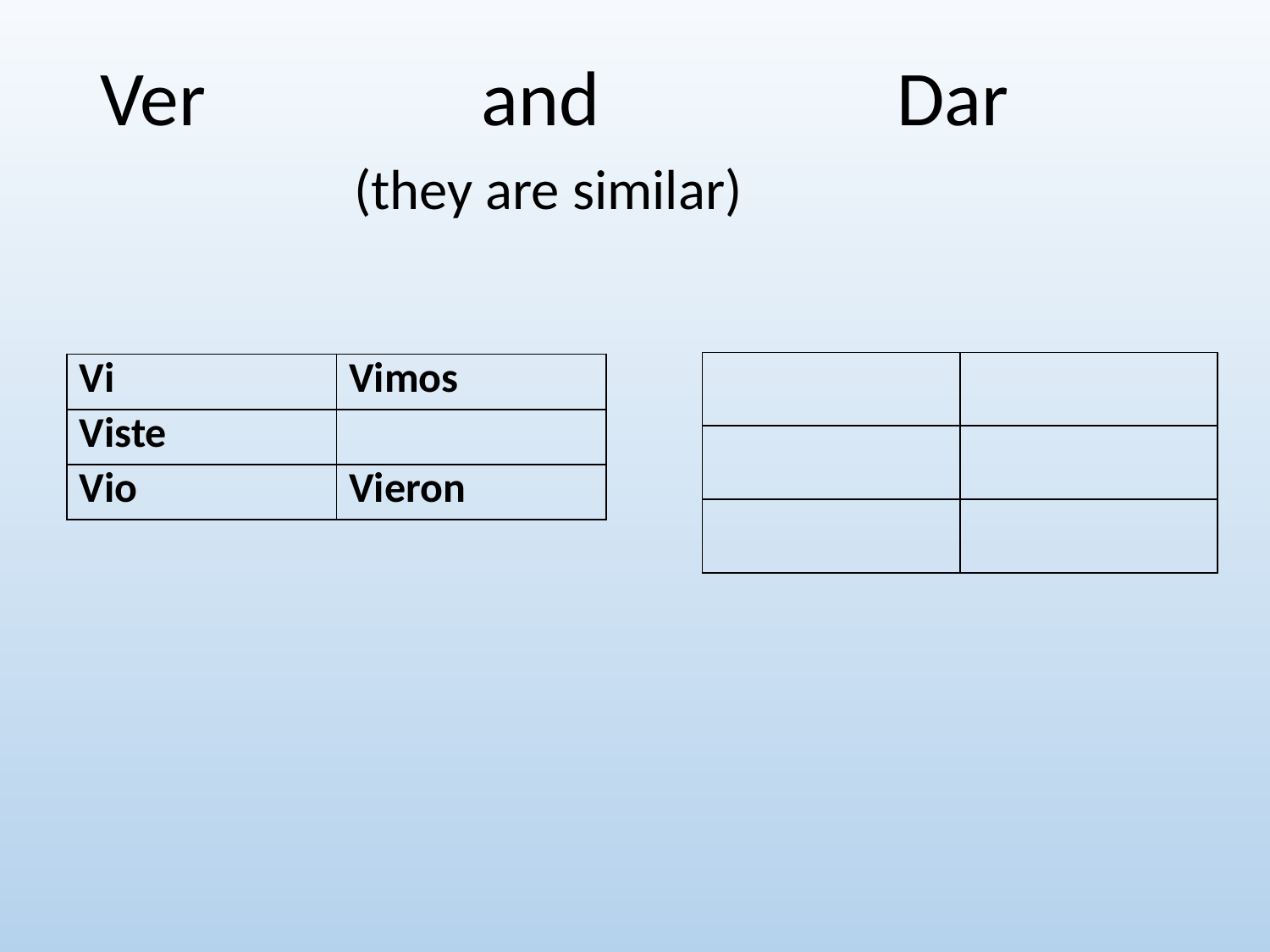

# Ver  		and 		  Dar (they are similar)
|  |  |
| --- | --- |
|  |  |
|  |  |
| Vi | Vimos |
| --- | --- |
| Viste |  |
| Vio | Vieron |